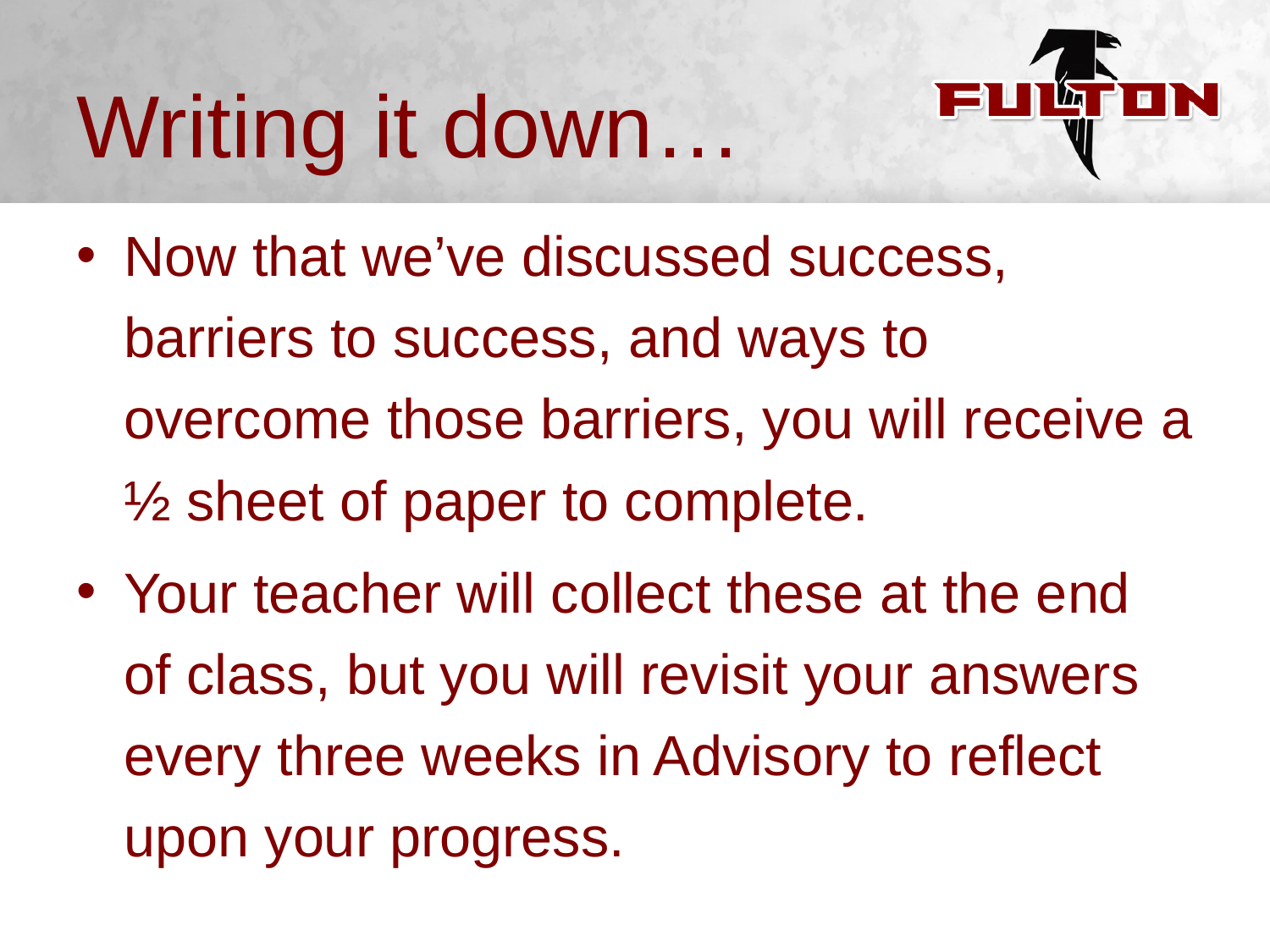

# Writing it down…
Now that we’ve discussed success, barriers to success, and ways to overcome those barriers, you will receive a ½ sheet of paper to complete.
Your teacher will collect these at the end of class, but you will revisit your answers every three weeks in Advisory to reflect upon your progress.